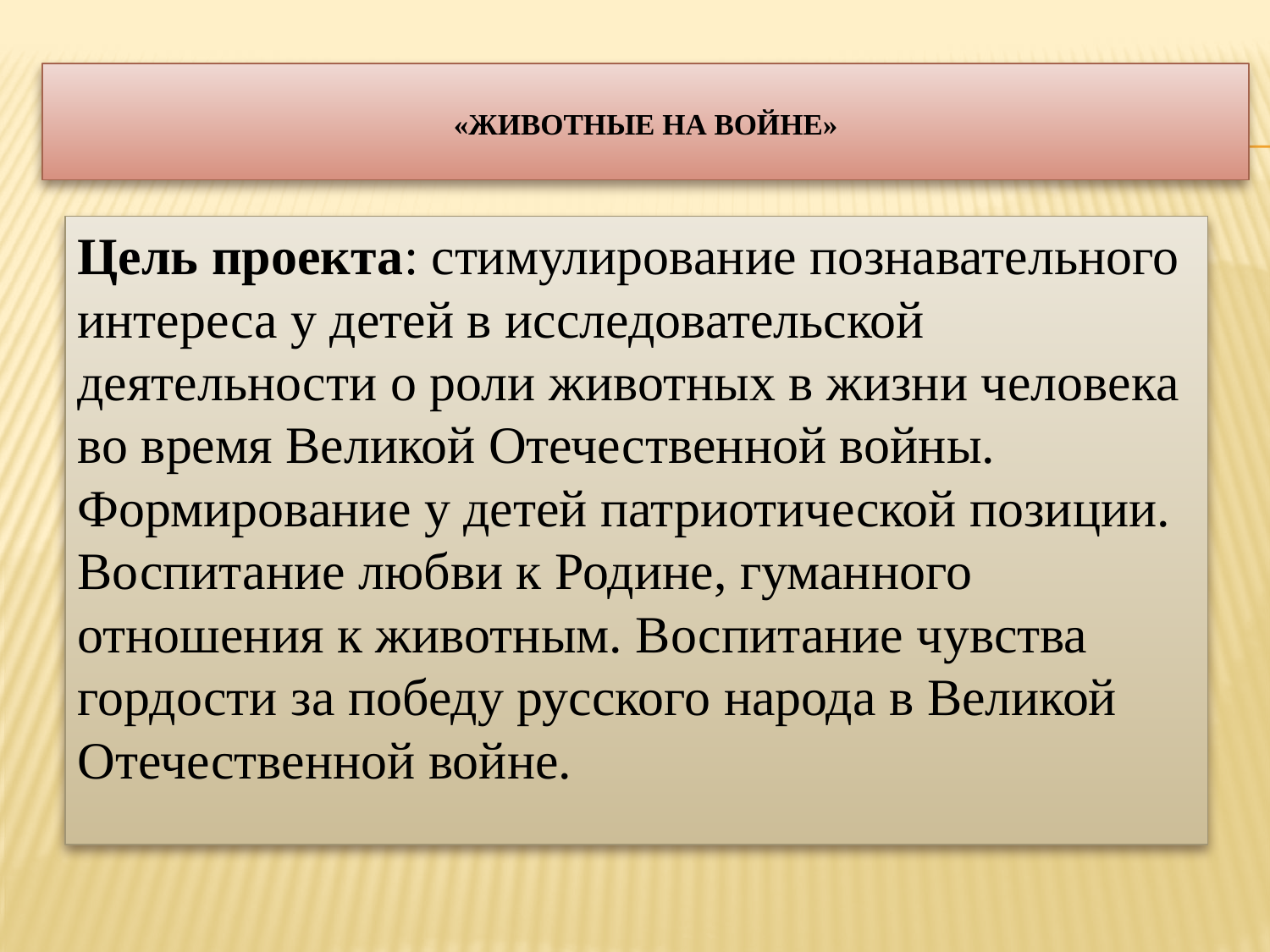

# «Животные на войне»
Цель проекта: стимулирование познавательного интереса у детей в исследовательской деятельности о роли животных в жизни человека во время Великой Отечественной войны. Формирование у детей патриотической позиции. Воспитание любви к Родине, гуманного отношения к животным. Воспитание чувства гордости за победу русского народа в Великой Отечественной войне.